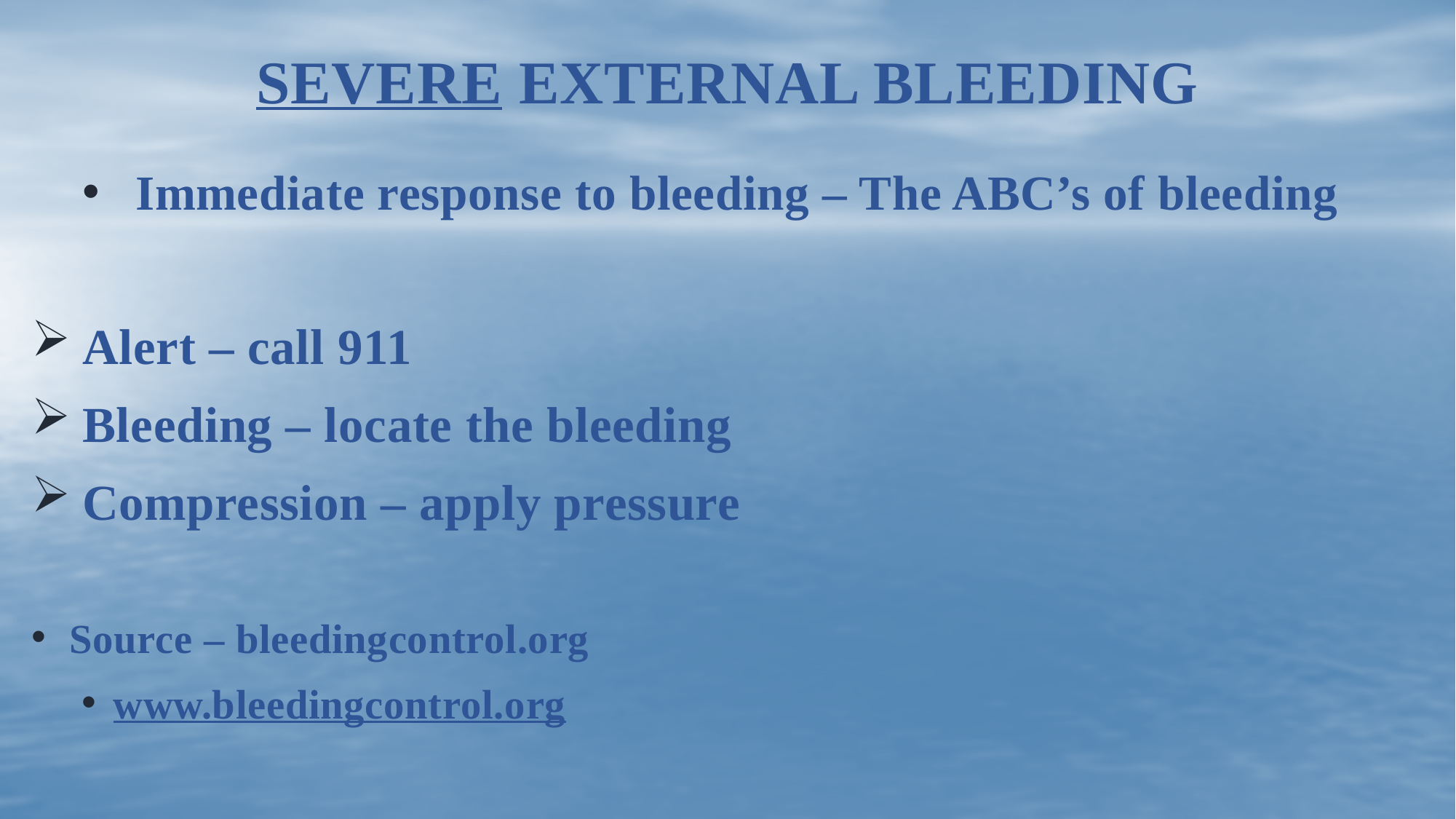

# Severe External Bleeding
Immediate response to bleeding – The ABC’s of bleeding

 Alert – call 911
 Bleeding – locate the bleeding
 Compression – apply pressure

Source – bleedingcontrol.org
www.bleedingcontrol.org